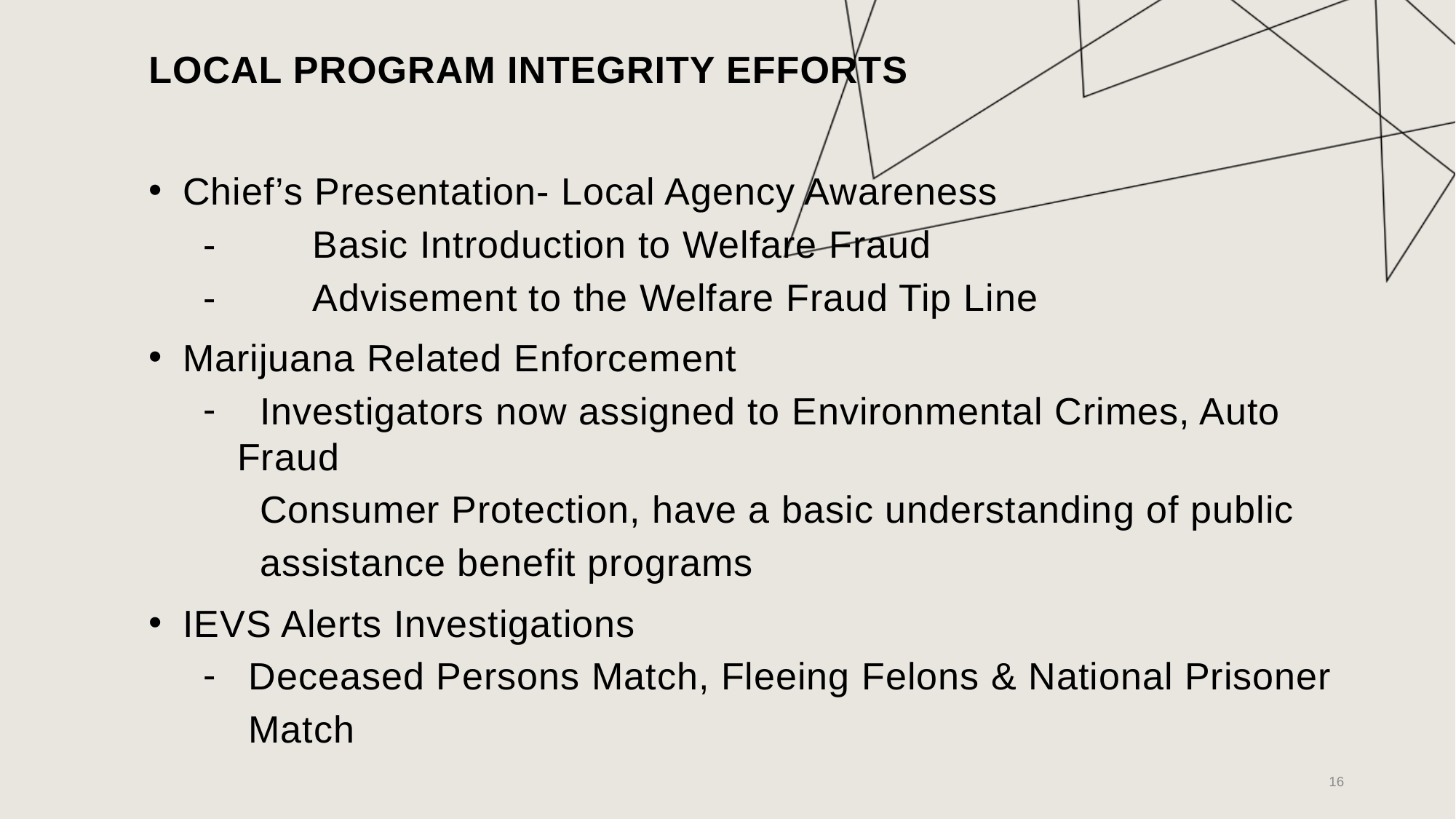

LOCAL PROGRAM INTEGRITY EFFORTS

Chief’s Presentation- Local Agency Awareness
-	Basic Introduction to Welfare Fraud
-	Advisement to the Welfare Fraud Tip Line
Marijuana Related Enforcement
  Investigators now assigned to Environmental Crimes, Auto Fraud
     Consumer Protection, have a basic understanding of public
     assistance benefit programs
IEVS Alerts Investigations
 Deceased Persons Match, Fleeing Felons & National Prisoner
    Match

16